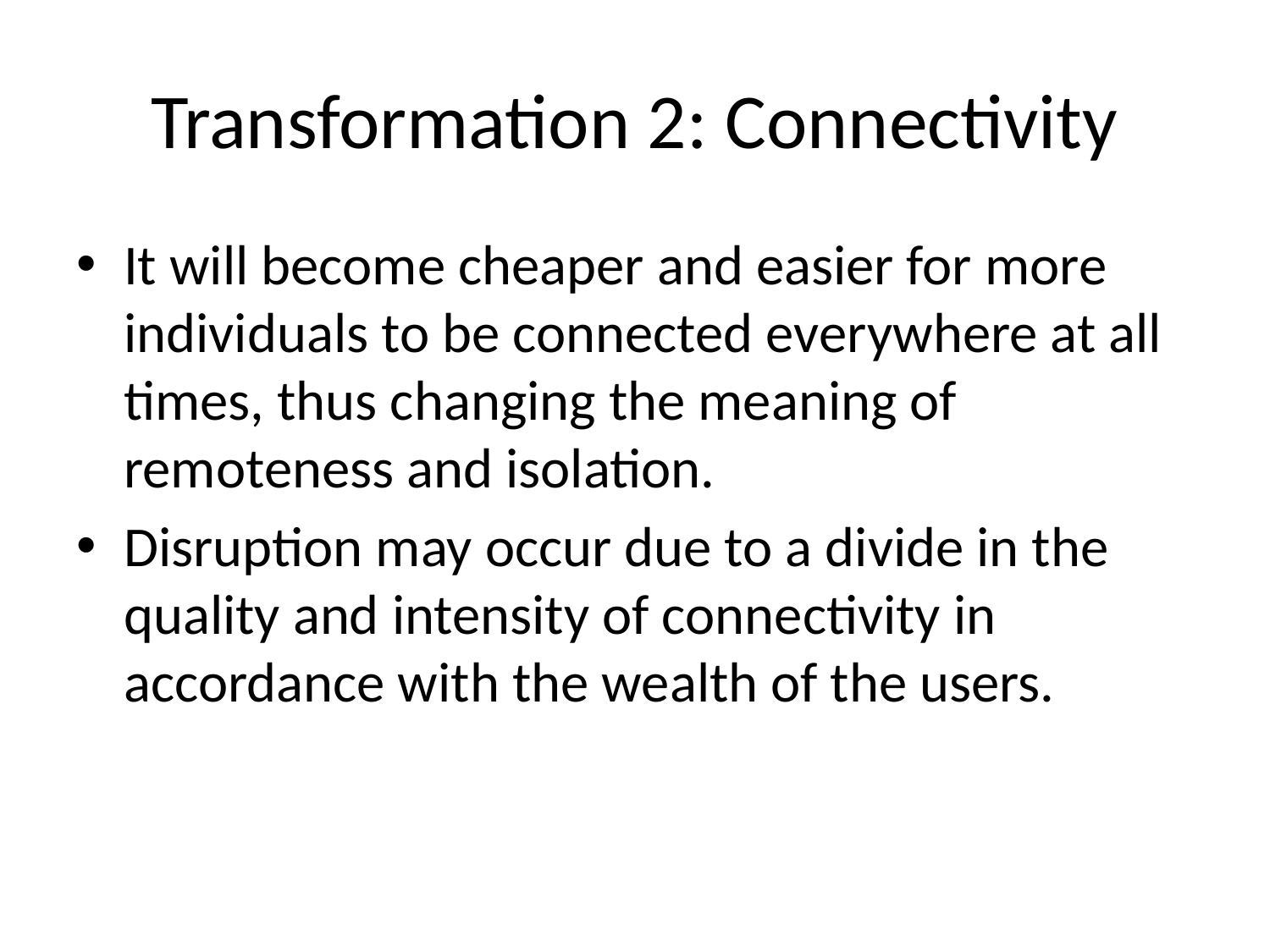

# Transformation 2: Connectivity
It will become cheaper and easier for more individuals to be connected everywhere at all times, thus changing the meaning of remoteness and isolation.
Disruption may occur due to a divide in the quality and intensity of connectivity in accordance with the wealth of the users.